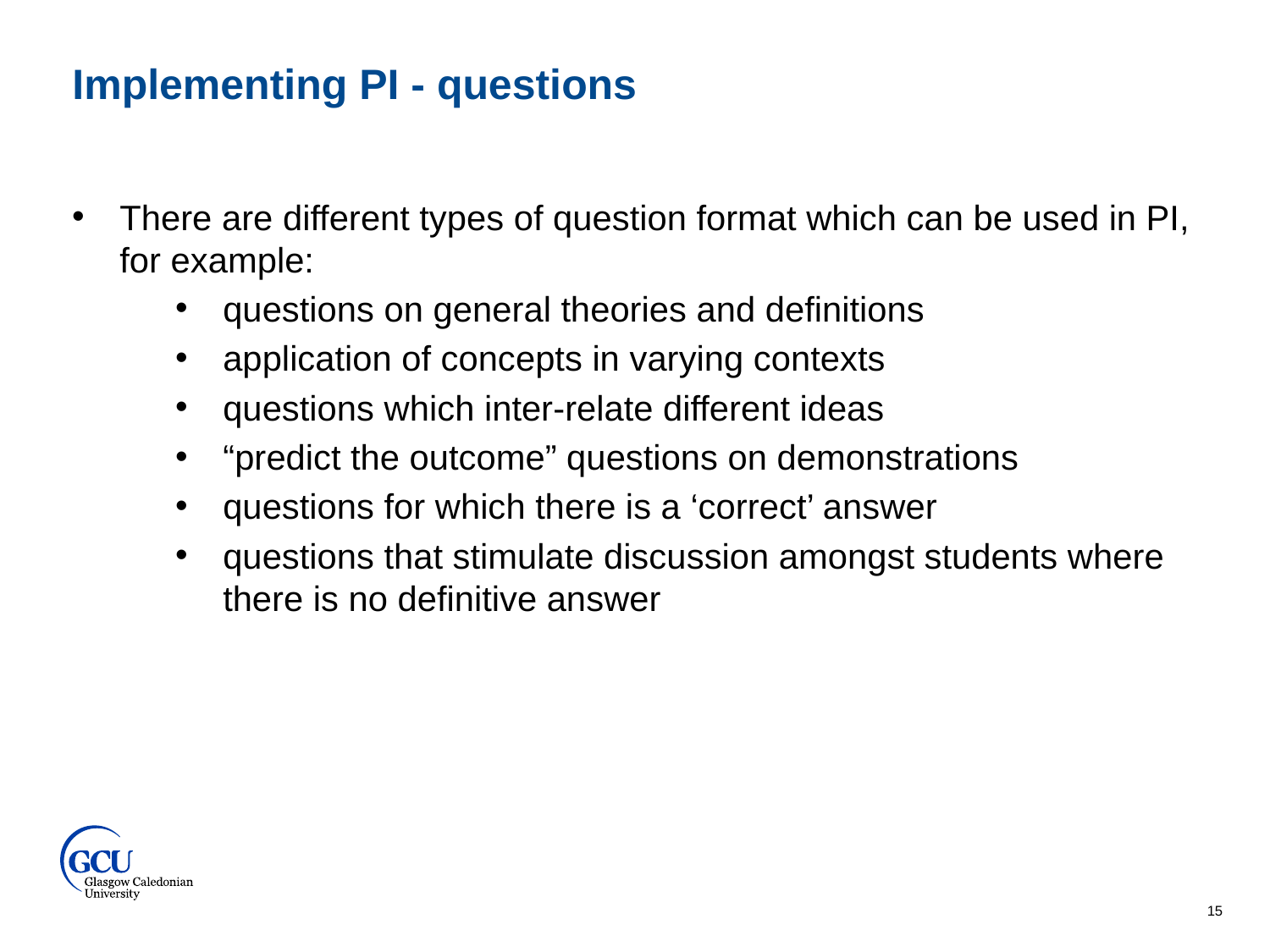

Implementing PI - questions
There are different types of question format which can be used in PI, for example:
questions on general theories and definitions
application of concepts in varying contexts
questions which inter-relate different ideas
“predict the outcome” questions on demonstrations
questions for which there is a ‘correct’ answer
questions that stimulate discussion amongst students where there is no definitive answer